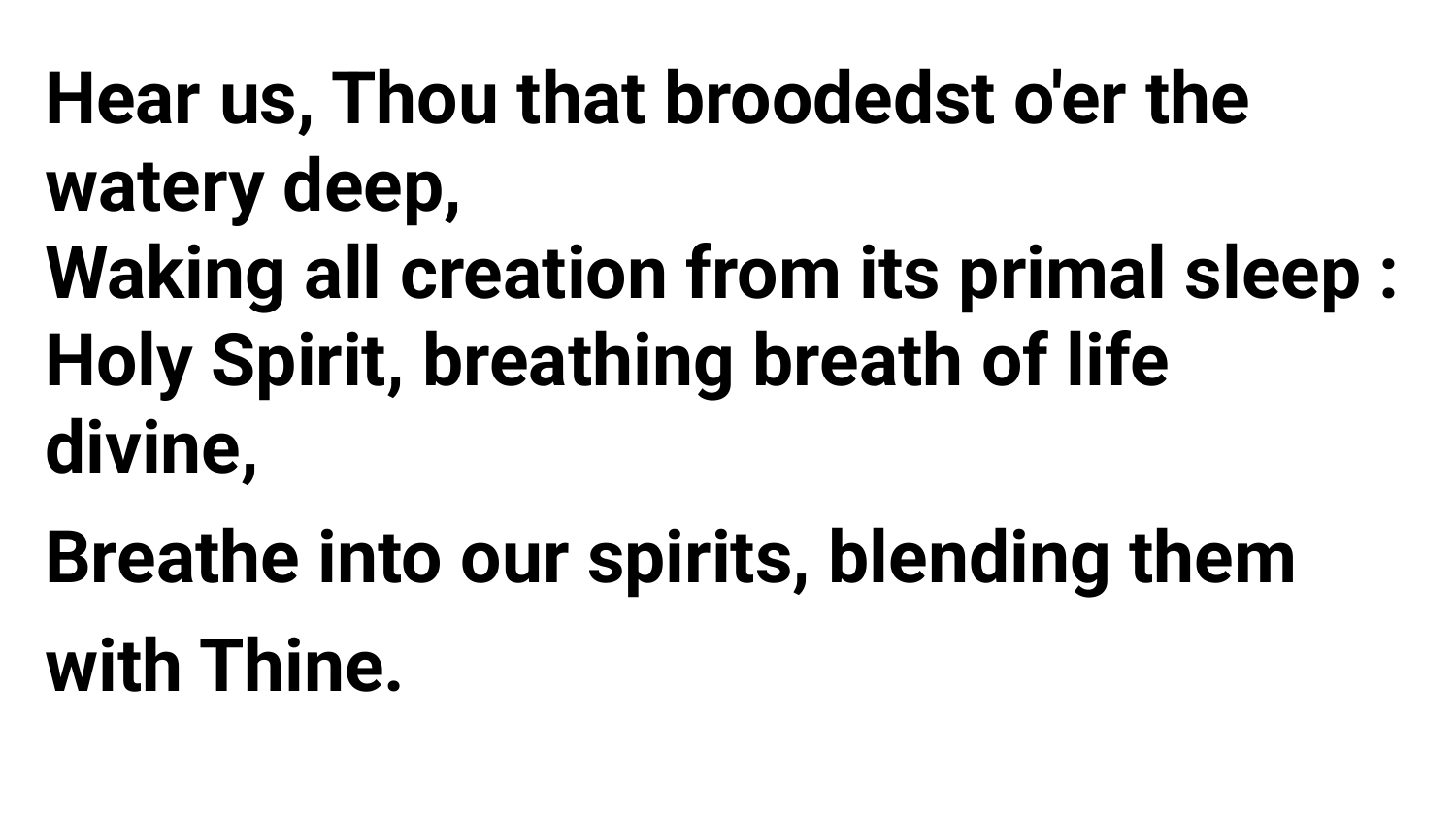

Hear us, Thou that broodedst o'er the watery deep,
Waking all creation from its primal sleep :
Holy Spirit, breathing breath of life
divine,
Breathe into our spirits, blending them with Thine.